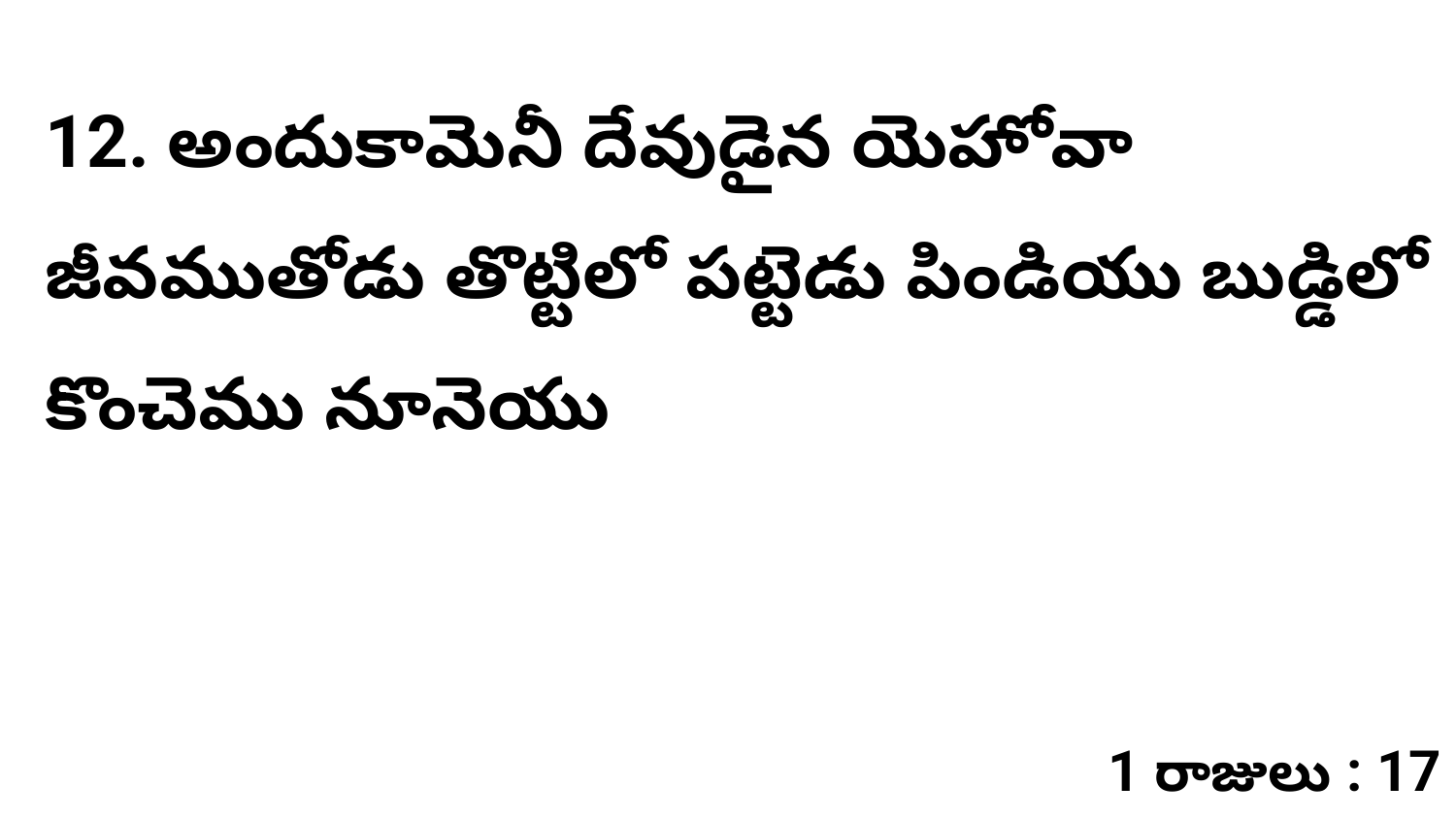

12. అందుకామెనీ దేవుడైన యెహోవా జీవముతోడు తొట్టిలో పట్టెడు పిండియు బుడ్డిలో కొంచెము నూనెయు
1 రాజులు : 17